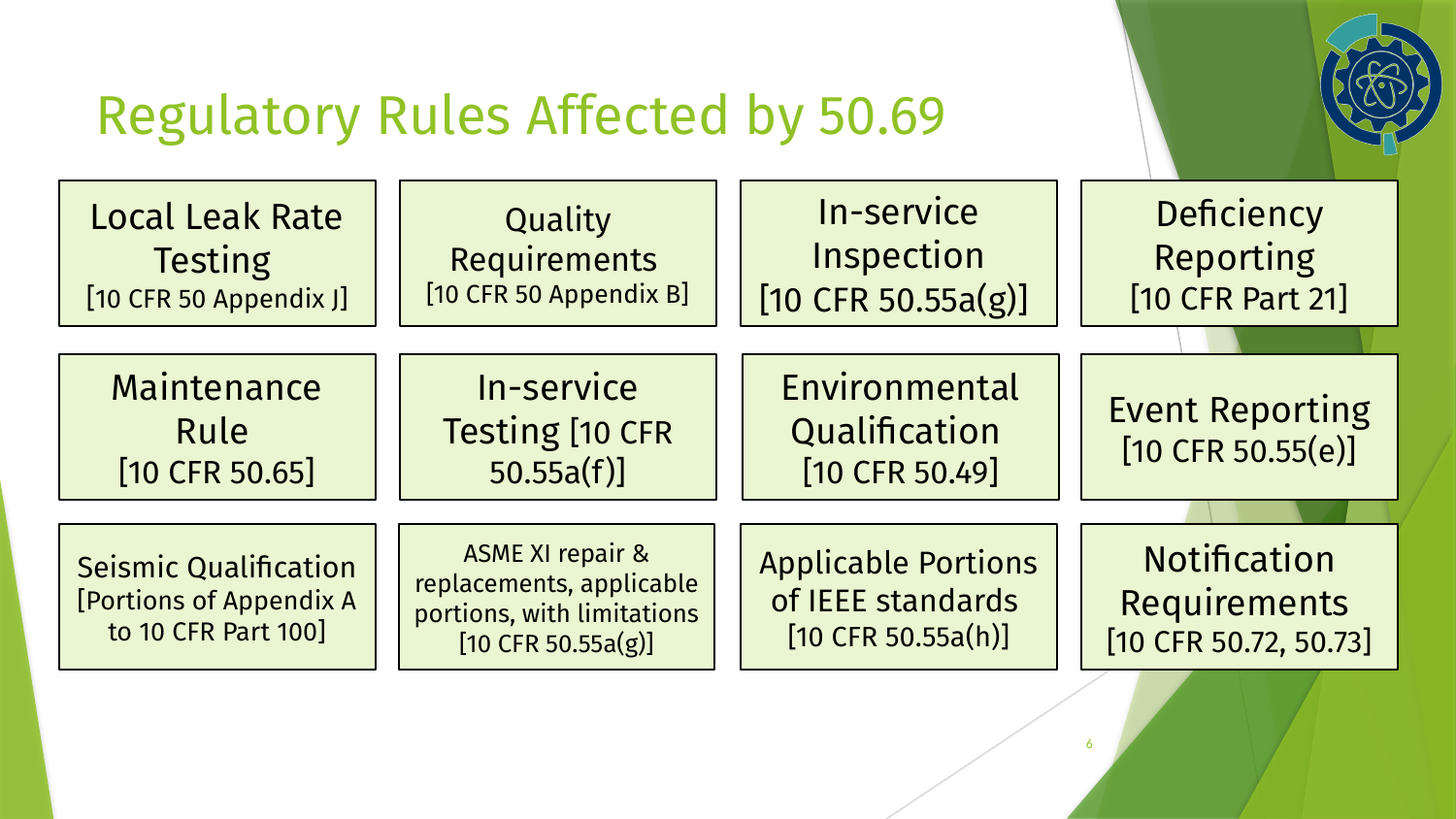

# Regulatory Rules Affected by 50.69
Local Leak Rate Testing
[10 CFR 50 Appendix J]
Quality Requirements
[10 CFR 50 Appendix B]
In-service Inspection
[10 CFR 50.55a(g)]
Deficiency Reporting
[10 CFR Part 21]
Maintenance Rule
[10 CFR 50.65]
In-service Testing [10 CFR 50.55a(f)]
Environmental Qualification
[10 CFR 50.49]
Event Reporting [10 CFR 50.55(e)]
Seismic Qualification [Portions of Appendix A to 10 CFR Part 100]
ASME XI repair & replacements, applicable portions, with limitations
[10 CFR 50.55a(g)]
Applicable Portions of IEEE standards
[10 CFR 50.55a(h)]
Notification Requirements
[10 CFR 50.72, 50.73]
6